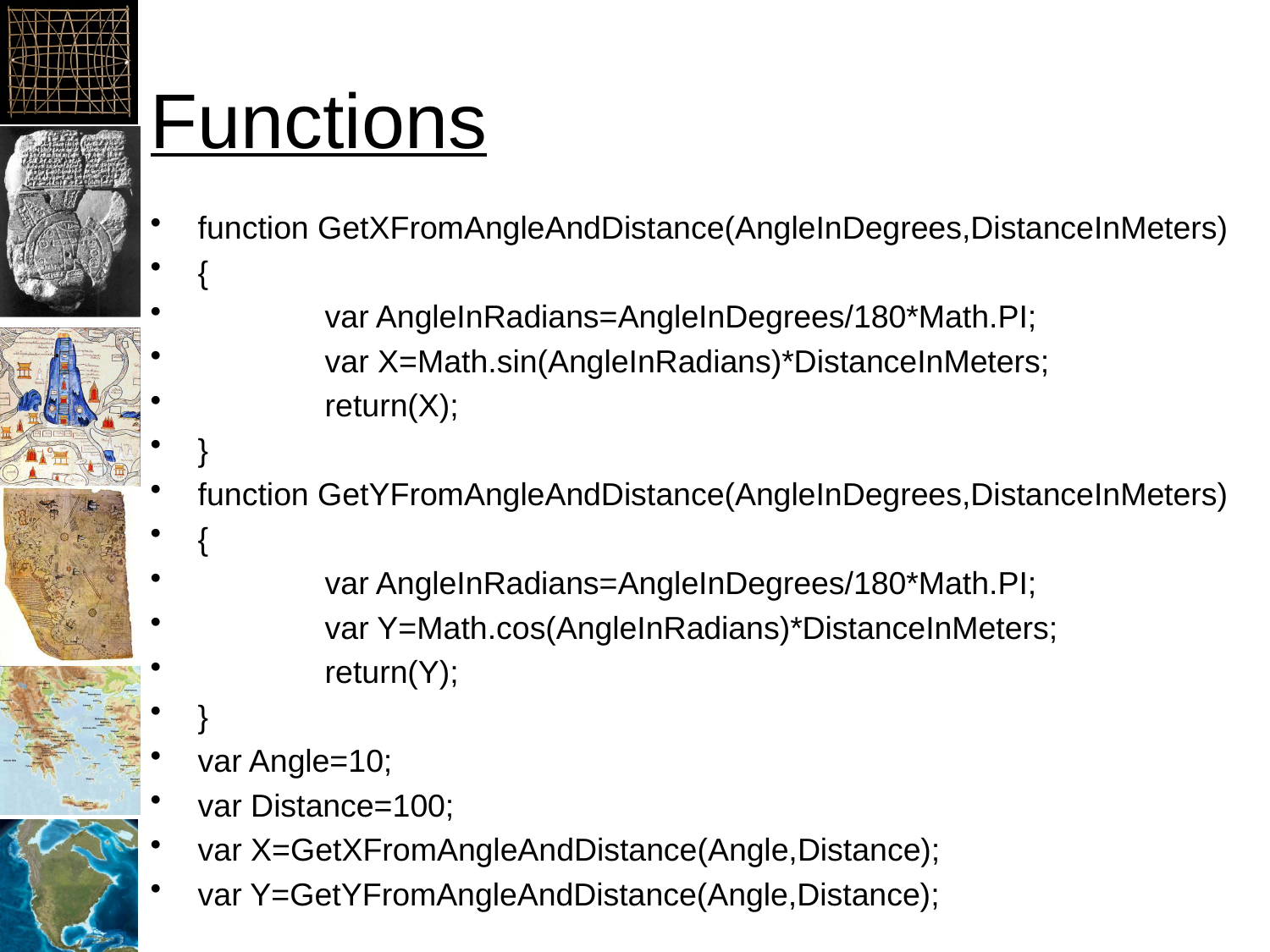

# Functions
function GetXFromAngleAndDistance(AngleInDegrees,DistanceInMeters)
{
	var AngleInRadians=AngleInDegrees/180*Math.PI;
	var X=Math.sin(AngleInRadians)*DistanceInMeters;
	return(X);
}
function GetYFromAngleAndDistance(AngleInDegrees,DistanceInMeters)
{
	var AngleInRadians=AngleInDegrees/180*Math.PI;
	var Y=Math.cos(AngleInRadians)*DistanceInMeters;
	return(Y);
}
var Angle=10;
var Distance=100;
var X=GetXFromAngleAndDistance(Angle,Distance);
var Y=GetYFromAngleAndDistance(Angle,Distance);